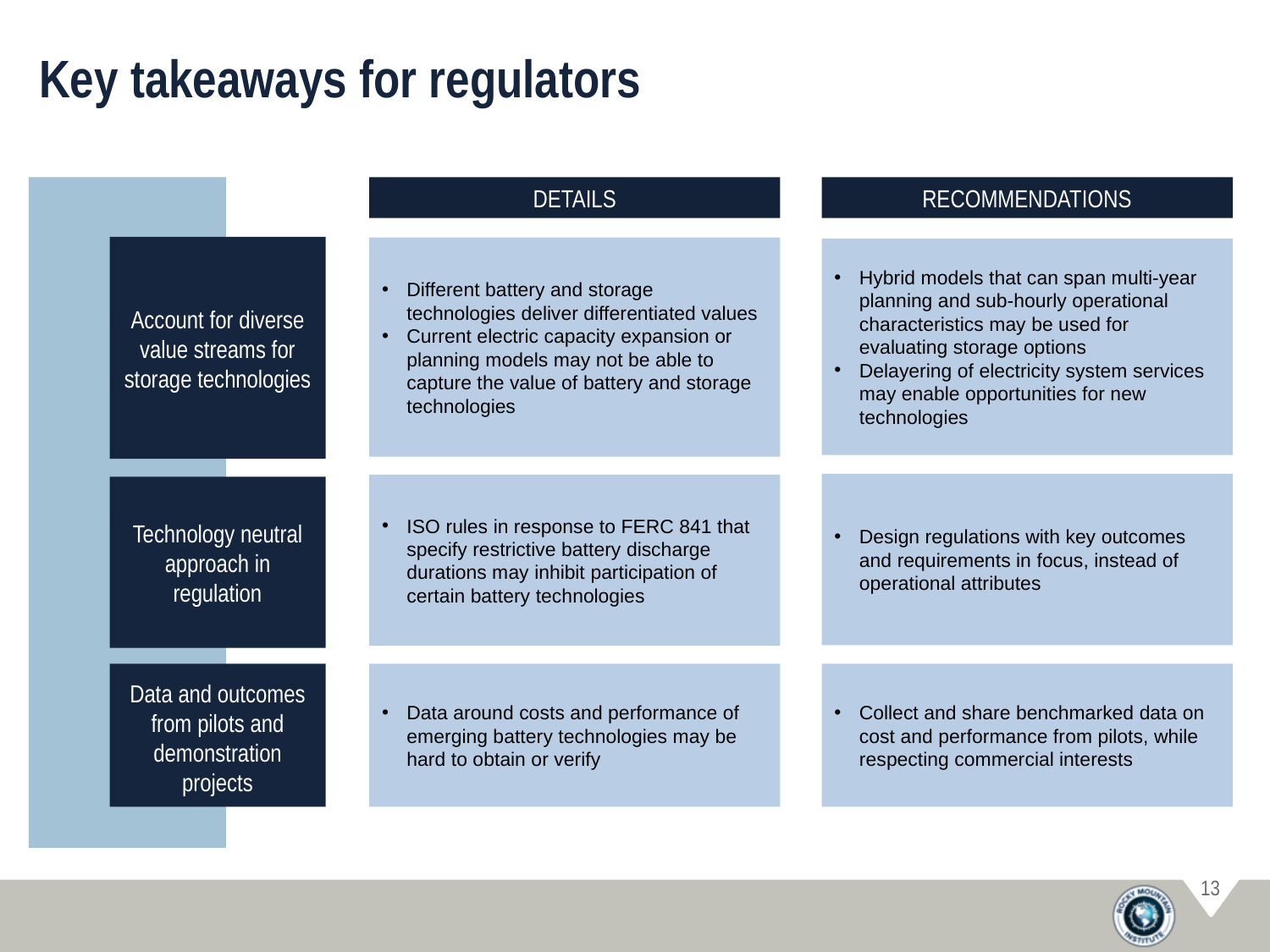

# Key takeaways for regulators

RECOMMENDATIONS
DETAILS

Different battery and storage technologies deliver differentiated values
Current electric capacity expansion or planning models may not be able to capture the value of battery and storage technologies
Account for diverse value streams for storage technologies
Hybrid models that can span multi-year planning and sub-hourly operational characteristics may be used for evaluating storage options
Delayering of electricity system services may enable opportunities for new technologies
Design regulations with key outcomes and requirements in focus, instead of operational attributes

ISO rules in response to FERC 841 that specify restrictive battery discharge durations may inhibit participation of certain battery technologies
Technology neutral approach in regulation
Data and outcomes from pilots and demonstration projects
Data around costs and performance of emerging battery technologies may be hard to obtain or verify
Collect and share benchmarked data on cost and performance from pilots, while respecting commercial interests